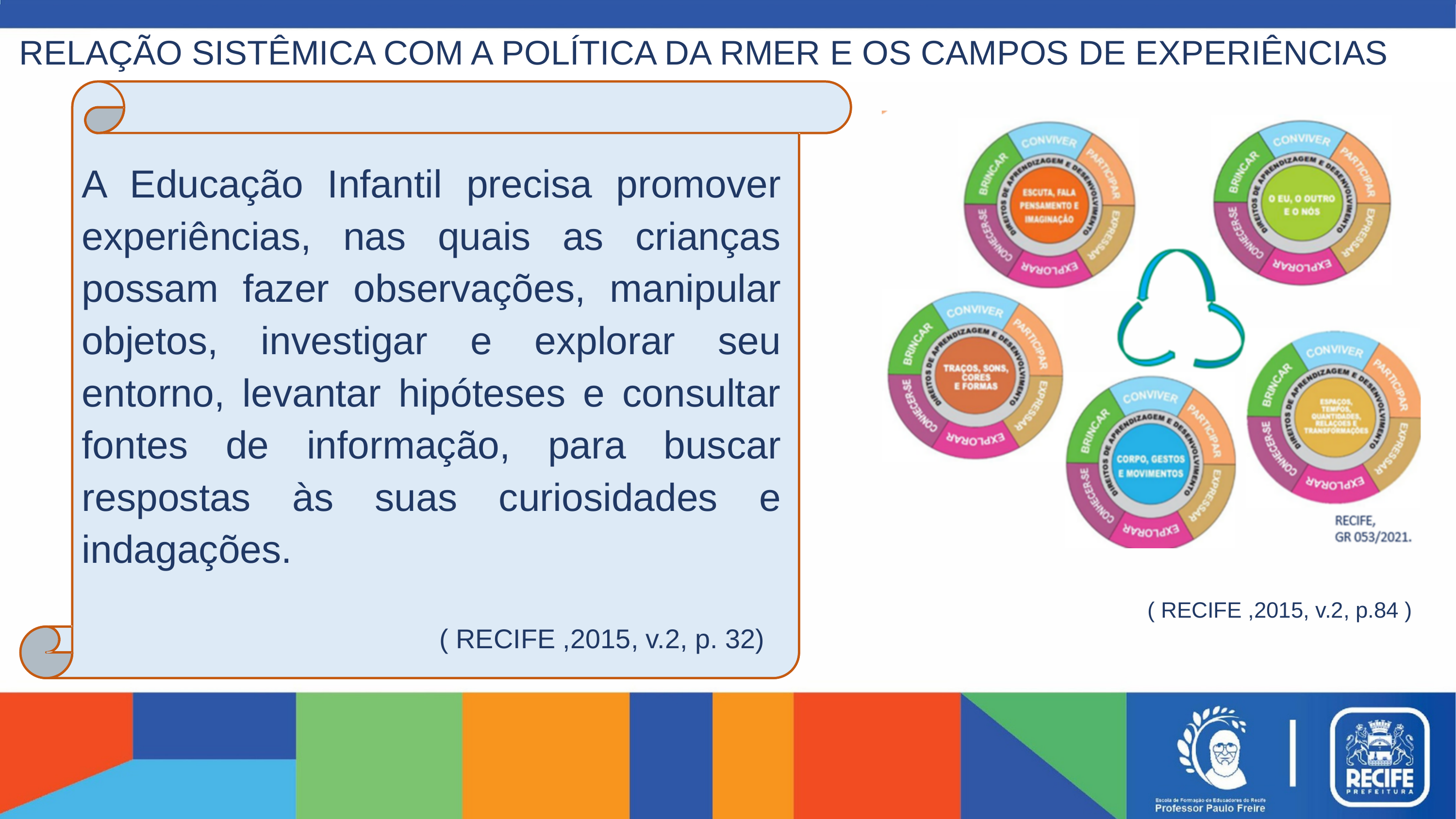

RELAÇÃO SISTÊMICA COM A POLÍTICA DA RMER E OS CAMPOS DE EXPERIÊNCIAS

A Educação Infantil precisa promover experiências, nas quais as crianças possam fazer observações, manipular objetos, investigar e explorar seu entorno, levantar hipóteses e consultar fontes de informação, para buscar respostas às suas curiosidades e indagações.

( RECIFE ,2015, v.2, p.84 )
( RECIFE ,2015, v.2, p. 32)